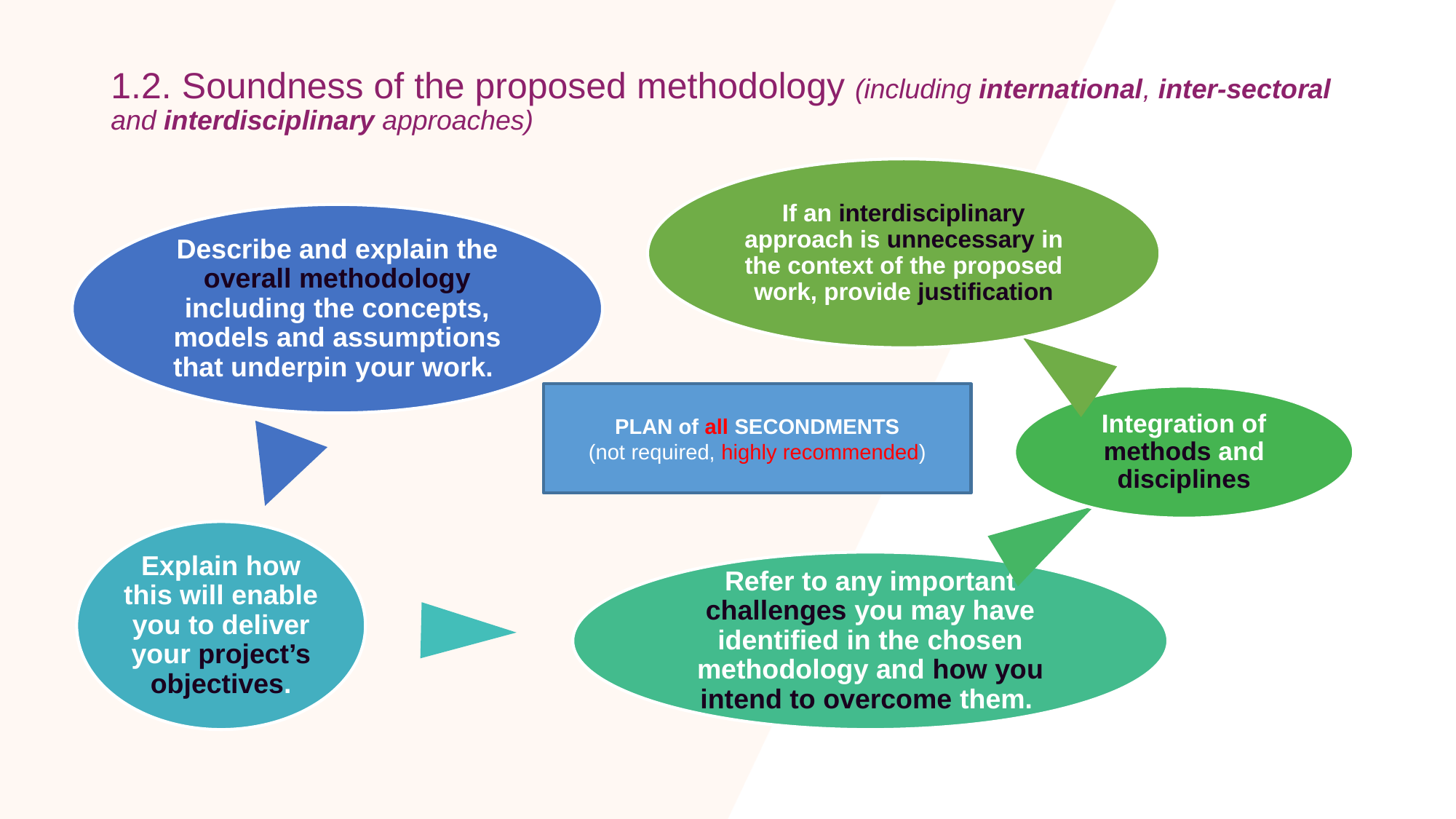

# 1.2. Soundness of the proposed methodology (including international, inter-sectoral and interdisciplinary approaches)
Describe and explain the overall methodology including the concepts, models and assumptions that underpin your work.
Explain how this will enable you to deliver your project’s objectives.
Refer to any important challenges you may have identified in the chosen methodology and how you intend to overcome them.
Integration of methods and disciplines
If an interdisciplinary approach is unnecessary in the context of the proposed work, provide justification
PLAN of all SECONDMENTS
(not required, highly recommended)